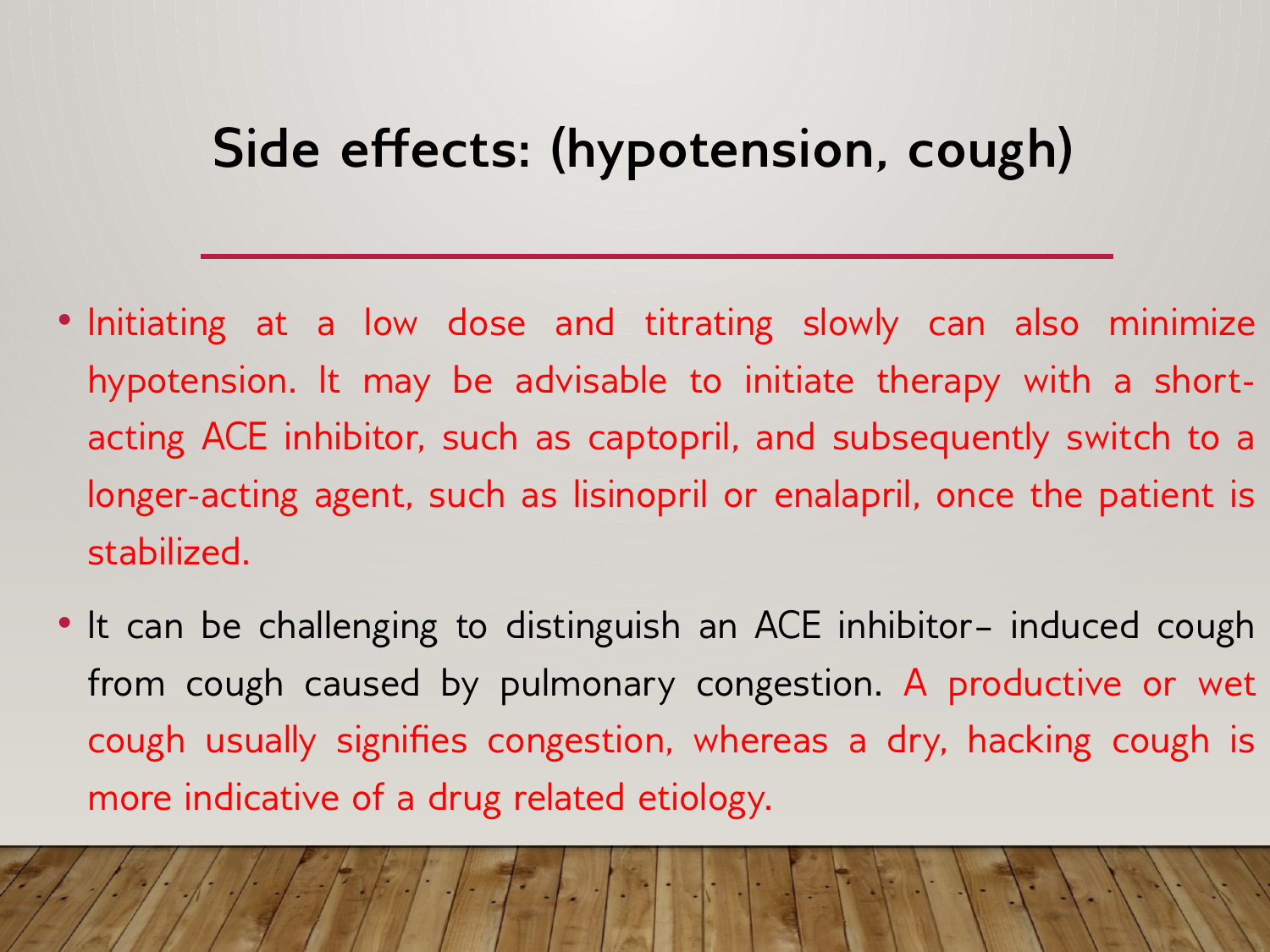

# Side effects: (hypotension, cough)
Initiating at a low dose and titrating slowly can also minimize hypotension. It may be advisable to initiate therapy with a short-acting ACE inhibitor, such as captopril, and subsequently switch to a longer-acting agent, such as lisinopril or enalapril, once the patient is stabilized.
It can be challenging to distinguish an ACE inhibitor– induced cough from cough caused by pulmonary congestion. A productive or wet cough usually signifies congestion, whereas a dry, hacking cough is more indicative of a drug related etiology.